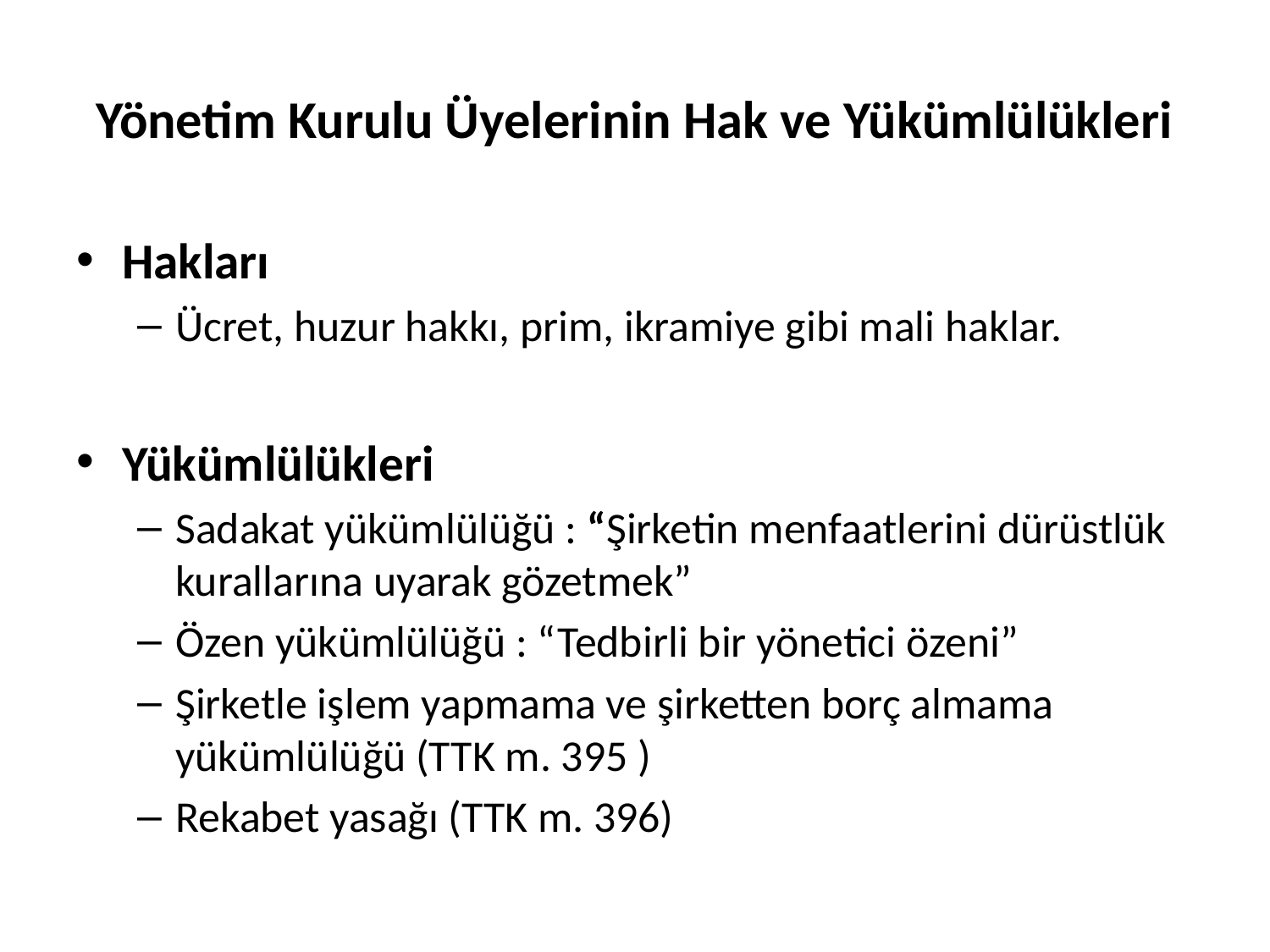

# Yönetim Kurulu Üyelerinin Hak ve Yükümlülükleri
Hakları
Ücret, huzur hakkı, prim, ikramiye gibi mali haklar.

Yükümlülükleri
Sadakat yükümlülüğü : “Şirketin menfaatlerini dürüstlük kurallarına uyarak gözetmek”
Özen yükümlülüğü : “Tedbirli bir yönetici özeni”
Şirketle işlem yapmama ve şirketten borç almama yükümlülüğü (TTK m. 395 )
Rekabet yasağı (TTK m. 396)